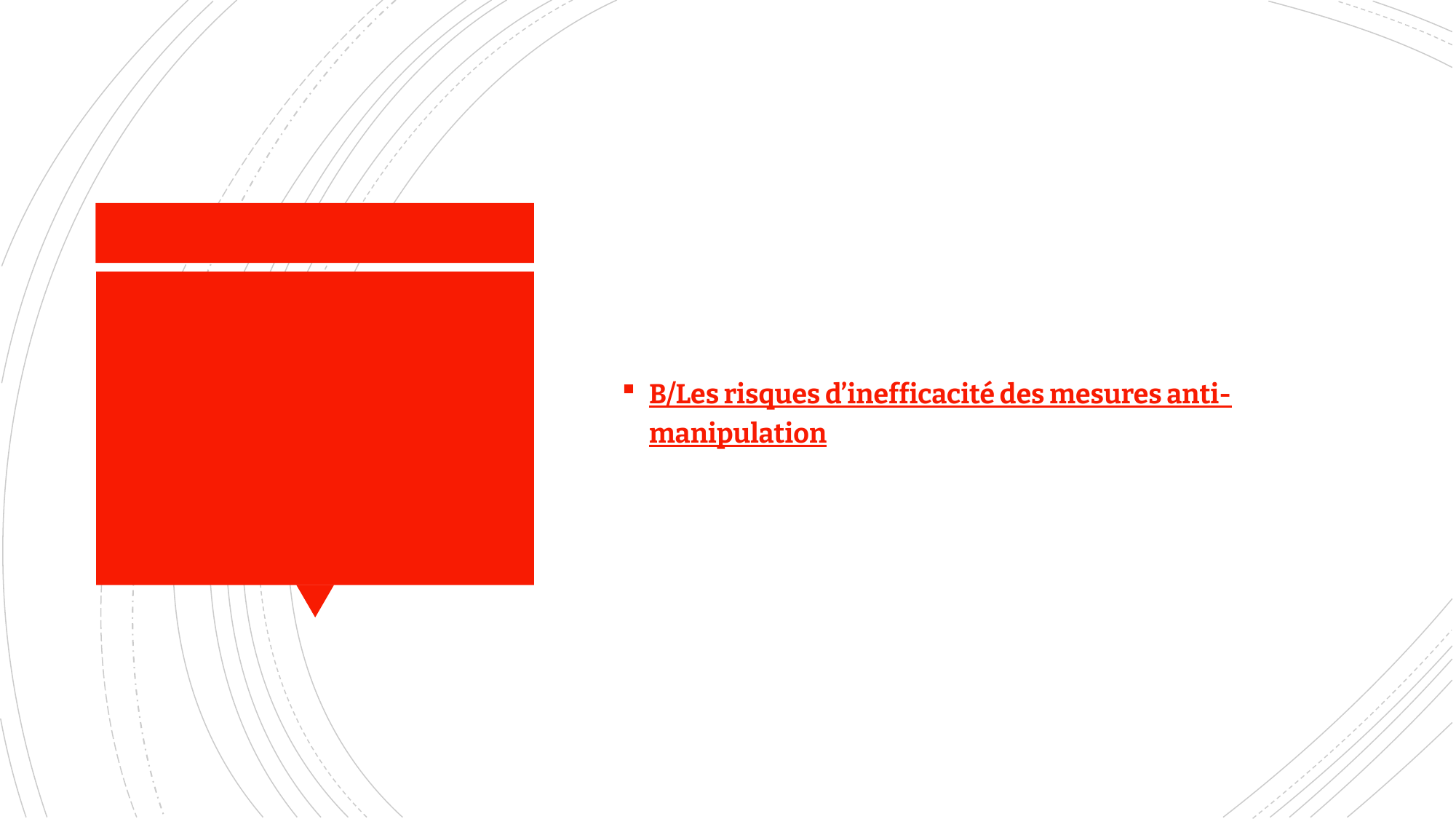

B/Les risques d’inefficacité des mesures anti-manipulation
#